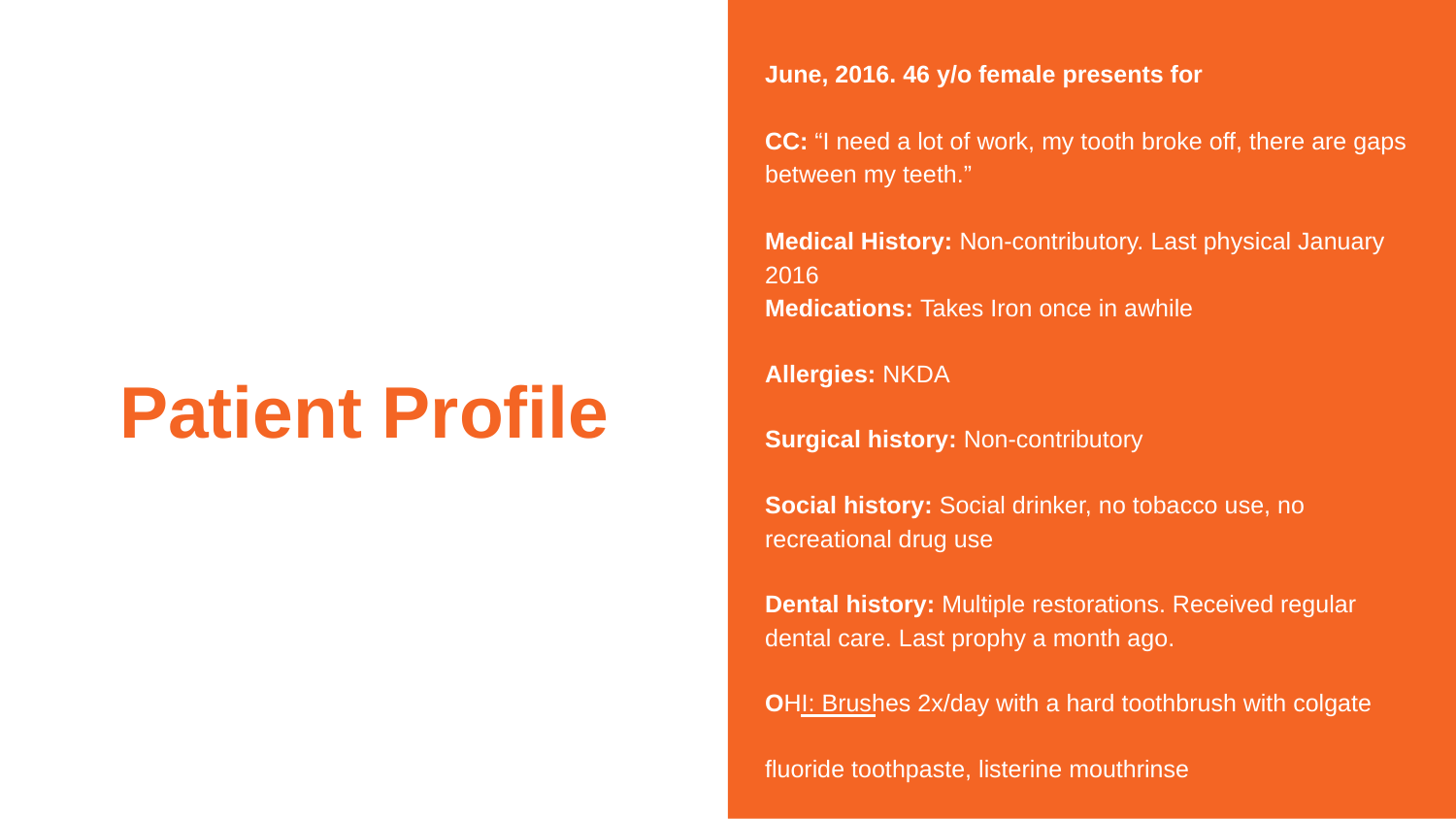

June, 2016. 46 y/o female presents for

CC: “I need a lot of work, my tooth broke off, there are gaps between my teeth.”

Medical History: Non-contributory. Last physical January 2016
Medications: Takes Iron once in awhile
Allergies: NKDA
Surgical history: Non-contributory
Social history: Social drinker, no tobacco use, no recreational drug use
Dental history: Multiple restorations. Received regular dental care. Last prophy a month ago.
OHI: Brushes 2x/day with a hard toothbrush with colgate
fluoride toothpaste, listerine mouthrinse

# Patient Profile